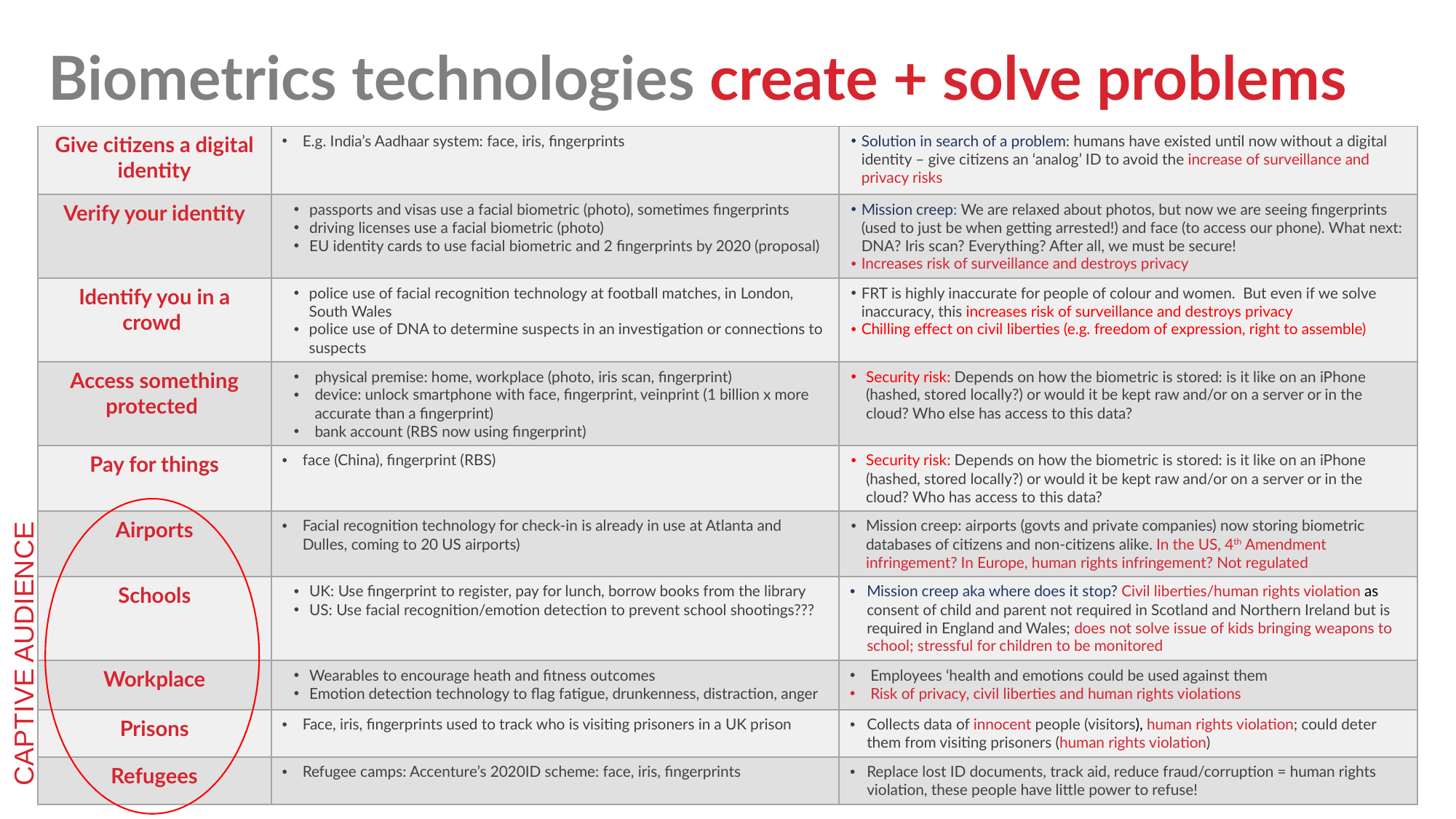

Biometrics technologies create + solve problems
| Give citizens a digital identity | E.g. India’s Aadhaar system: face, iris, fingerprints | Solution in search of a problem: humans have existed until now without a digital identity – give citizens an ‘analog’ ID to avoid the increase of surveillance and privacy risks |
| --- | --- | --- |
| Verify your identity | passports and visas use a facial biometric (photo), sometimes fingerprints driving licenses use a facial biometric (photo) EU identity cards to use facial biometric and 2 fingerprints by 2020 (proposal) | Mission creep: We are relaxed about photos, but now we are seeing fingerprints (used to just be when getting arrested!) and face (to access our phone). What next: DNA? Iris scan? Everything? After all, we must be secure! Increases risk of surveillance and destroys privacy |
| Identify you in a crowd | police use of facial recognition technology at football matches, in London, South Wales police use of DNA to determine suspects in an investigation or connections to suspects | FRT is highly inaccurate for people of colour and women. But even if we solve inaccuracy, this increases risk of surveillance and destroys privacy Chilling effect on civil liberties (e.g. freedom of expression, right to assemble) |
| Access something protected | physical premise: home, workplace (photo, iris scan, fingerprint) device: unlock smartphone with face, fingerprint, veinprint (1 billion x more accurate than a fingerprint) bank account (RBS now using fingerprint) | Security risk: Depends on how the biometric is stored: is it like on an iPhone (hashed, stored locally?) or would it be kept raw and/or on a server or in the cloud? Who else has access to this data? |
| Pay for things | face (China), fingerprint (RBS) | Security risk: Depends on how the biometric is stored: is it like on an iPhone (hashed, stored locally?) or would it be kept raw and/or on a server or in the cloud? Who has access to this data? |
| Airports | Facial recognition technology for check-in is already in use at Atlanta and Dulles, coming to 20 US airports) | Mission creep: airports (govts and private companies) now storing biometric databases of citizens and non-citizens alike. In the US, 4th Amendment infringement? In Europe, human rights infringement? Not regulated |
| Schools | UK: Use fingerprint to register, pay for lunch, borrow books from the library US: Use facial recognition/emotion detection to prevent school shootings??? | Mission creep aka where does it stop? Civil liberties/human rights violation as consent of child and parent not required in Scotland and Northern Ireland but is required in England and Wales; does not solve issue of kids bringing weapons to school; stressful for children to be monitored |
| Workplace | Wearables to encourage heath and fitness outcomes Emotion detection technology to flag fatigue, drunkenness, distraction, anger | Employees ‘health and emotions could be used against them Risk of privacy, civil liberties and human rights violations |
| Prisons | Face, iris, fingerprints used to track who is visiting prisoners in a UK prison | Collects data of innocent people (visitors), human rights violation; could deter them from visiting prisoners (human rights violation) |
| Refugees | Refugee camps: Accenture’s 2020ID scheme: face, iris, fingerprints | Replace lost ID documents, track aid, reduce fraud/corruption = human rights violation, these people have little power to refuse! |

CAPTIVE AUDIENCE